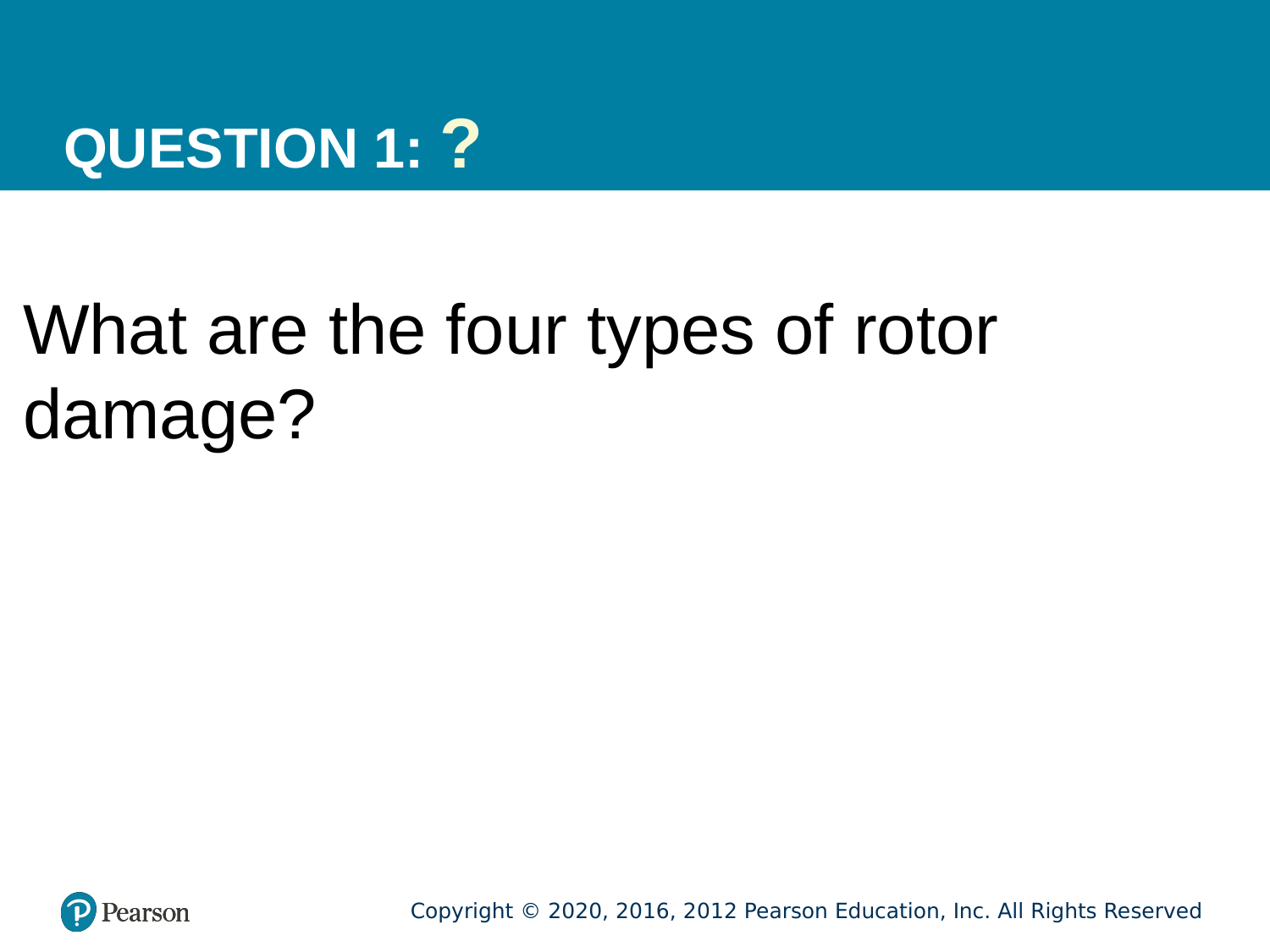

# QUESTION 1: ?
What are the four types of rotor damage?